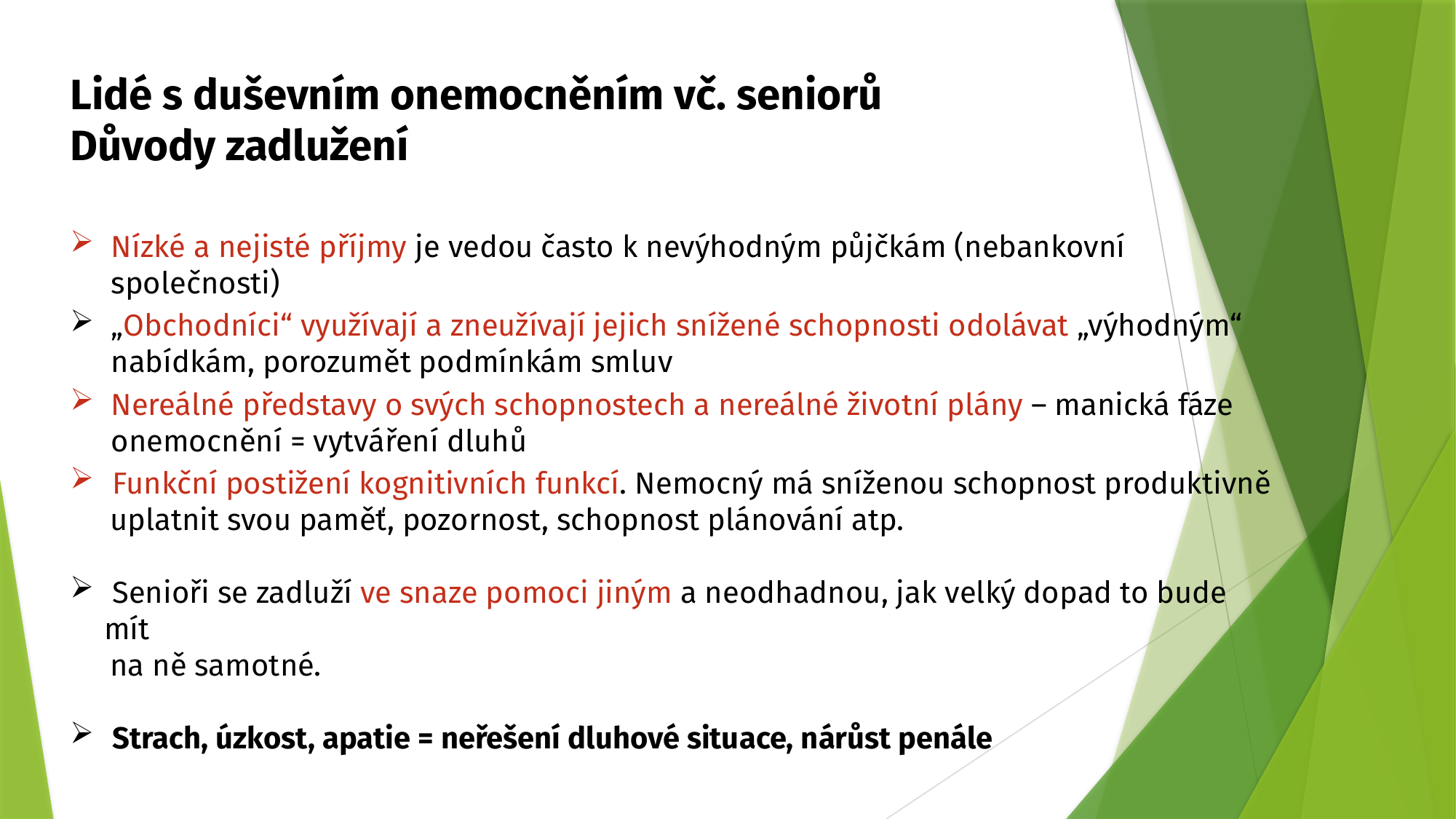

Lidé s duševním onemocněním vč. seniorů
Důvody zadlužení

Nízké a nejisté příjmy je vedou často k nevýhodným půjčkám (nebankovní společnosti)
„Obchodníci“ využívají a zneužívají jejich snížené schopnosti odolávat „výhodným“ nabídkám, porozumět podmínkám smluv
Nereálné představy o svých schopnostech a nereálné životní plány – manická fáze onemocnění = vytváření dluhů
 Funkční postižení kognitivních funkcí. Nemocný má sníženou schopnost produktivně
     uplatnit svou paměť, pozornost, schopnost plánování atp.

 Senioři se zadluží ve snaze pomoci jiným a neodhadnou, jak velký dopad to bude mít
     na ně samotné.

 Strach, úzkost, apatie = neřešení dluhové situace, nárůst penále